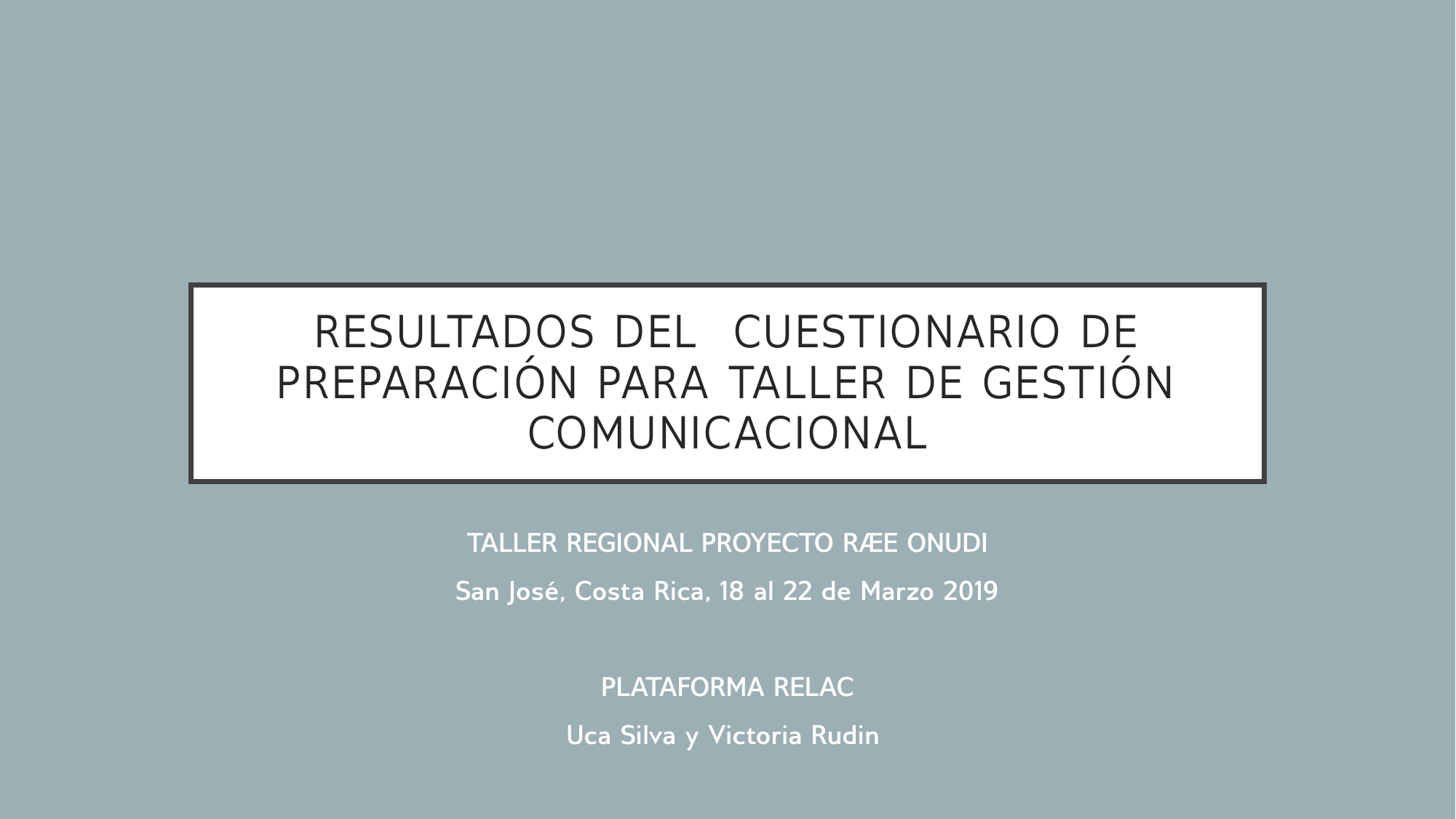

# Resultados del  Cuestionario de Preparación para Taller de Gestión Comunicacional
TALLER REGIONAL PROYECTO RAEE ONUDI
San José, Costa Rica, 18 al 22 de Marzo 2019

PLATAFORMA RELAC
Uca Silva y Victoria Rudin